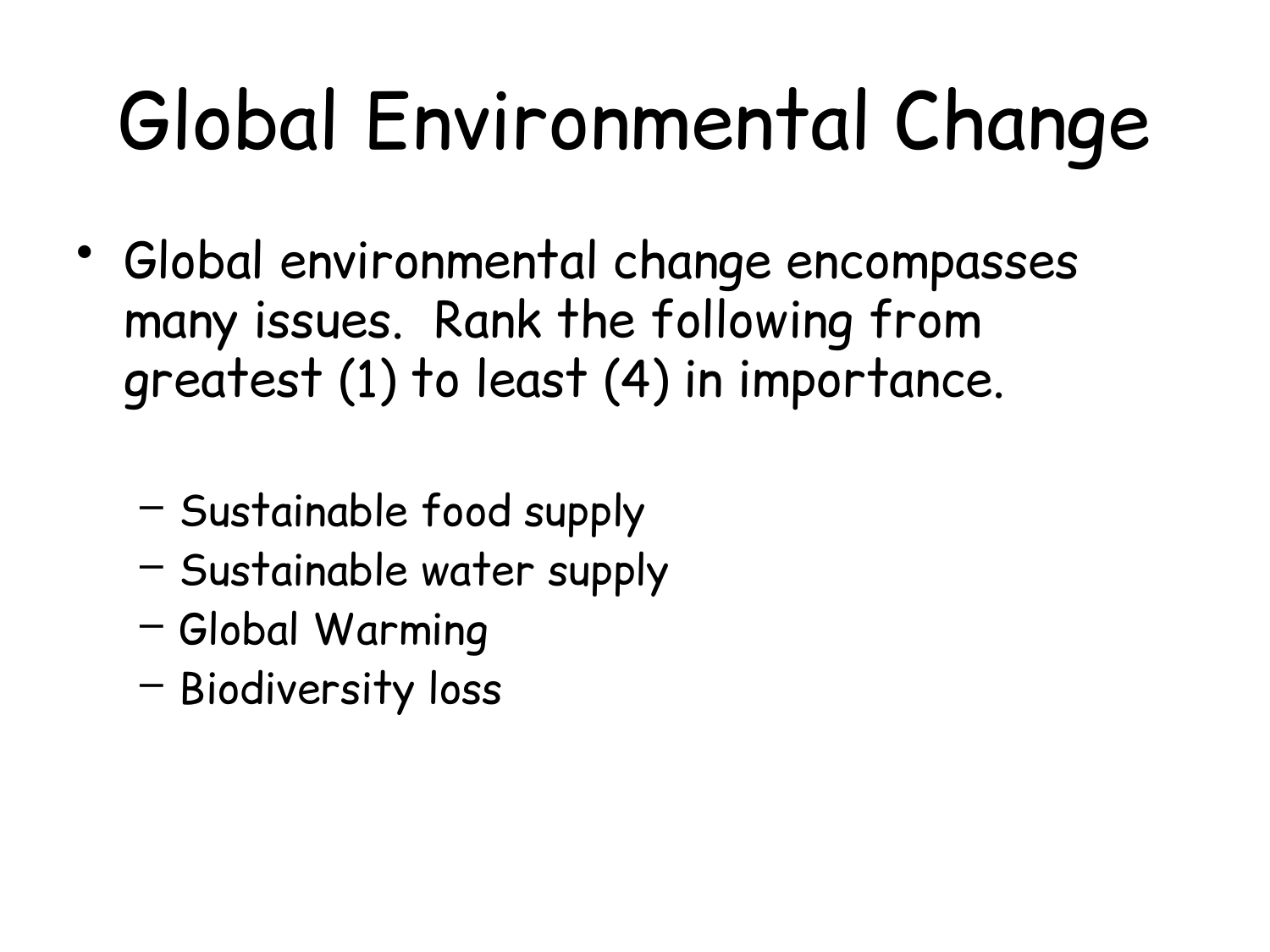

# Global Environmental Change
Global environmental change encompasses many issues.  Rank the following from greatest (1) to least (4) in importance.

Sustainable food supply
Sustainable water supply
Global Warming
Biodiversity loss